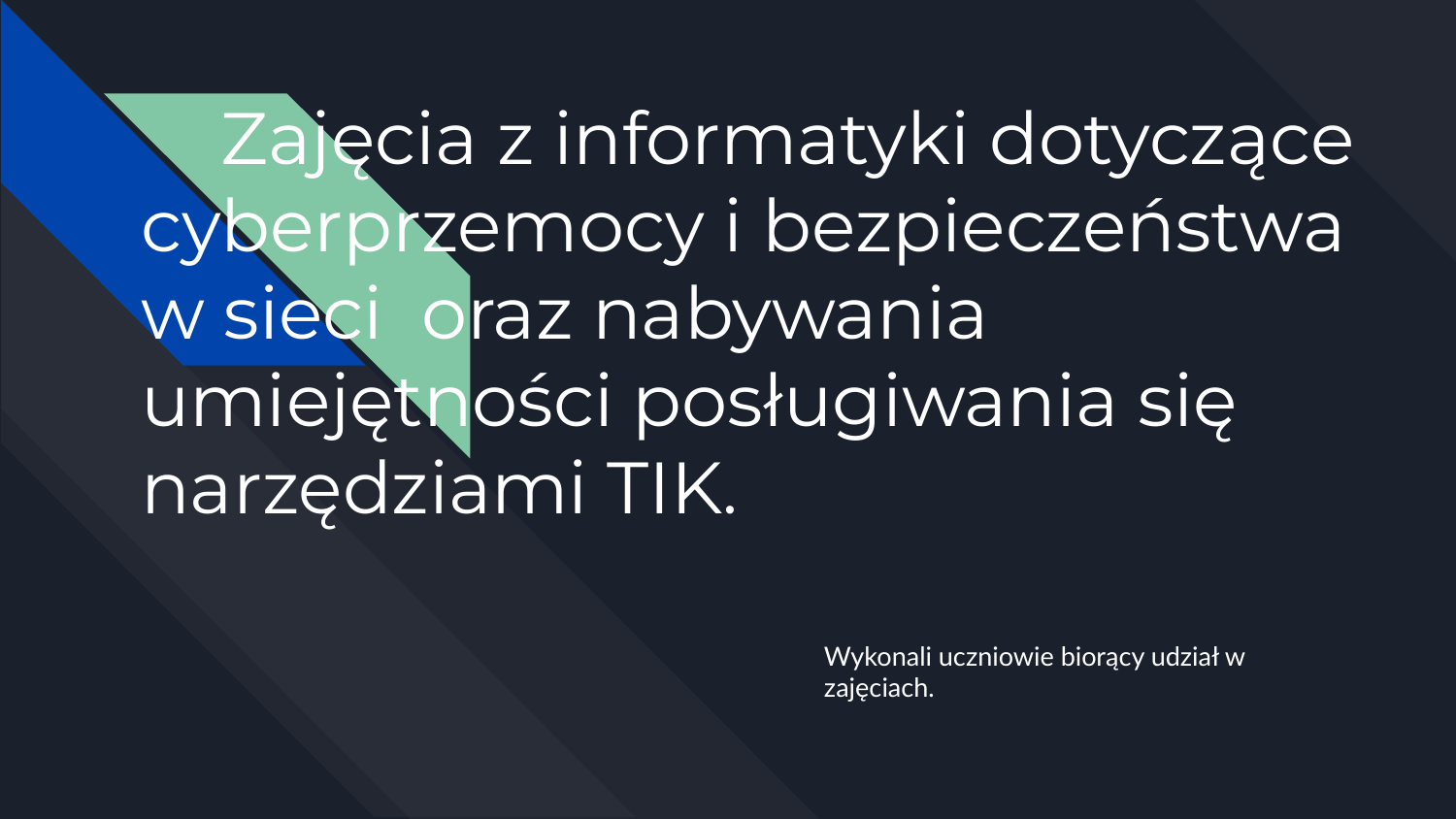

# Zajęcia z informatyki dotyczące    cyberprzemocy i bezpieczeństwa w sieci  oraz nabywania umiejętności posługiwania się narzędziami TIK.
Wykonali uczniowie biorący udział w zajęciach.